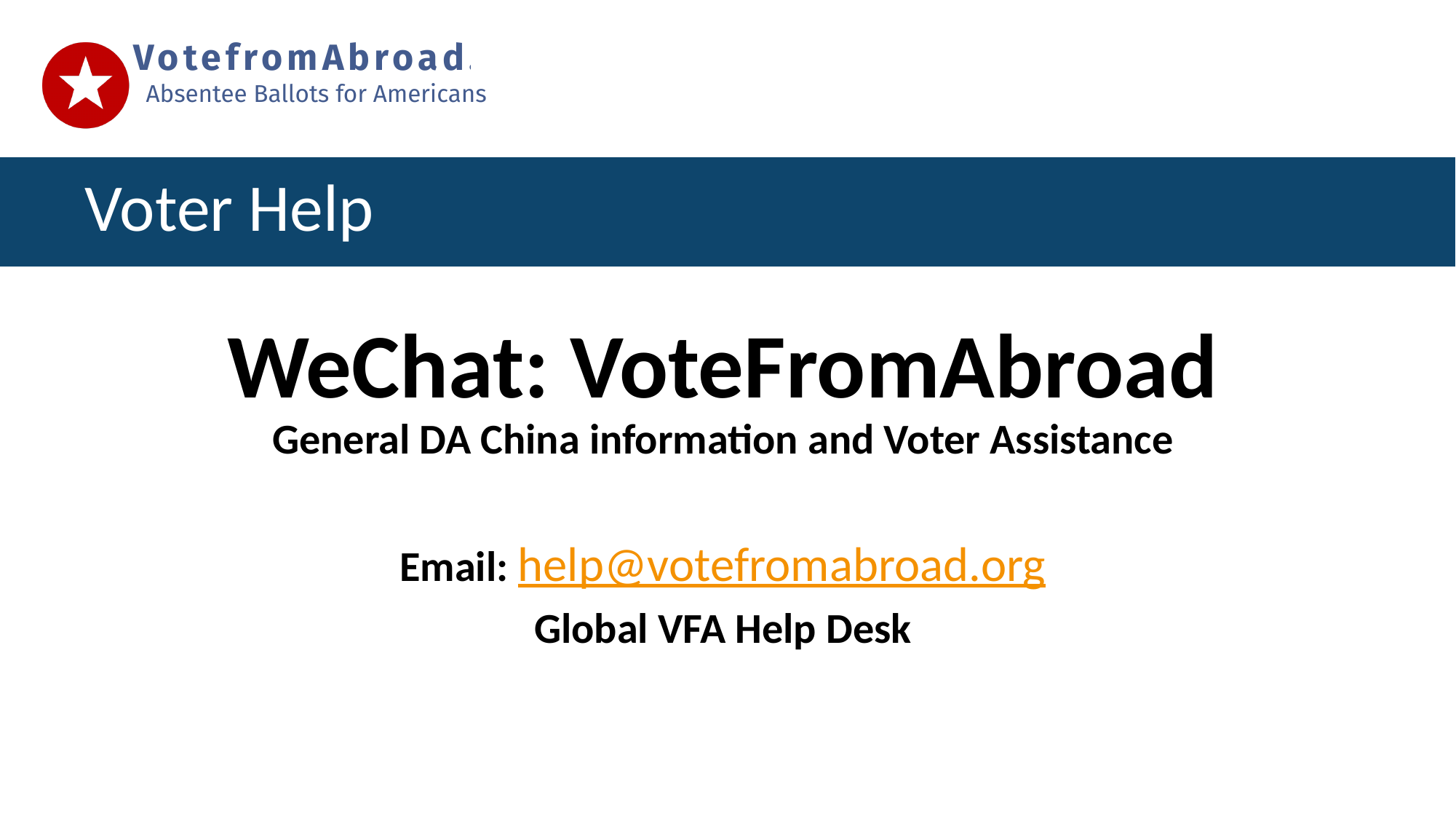

# Voter Help
WeChat: VoteFromAbroad
General DA China information and Voter Assistance

Email: help@votefromabroad.org
Global VFA Help Desk